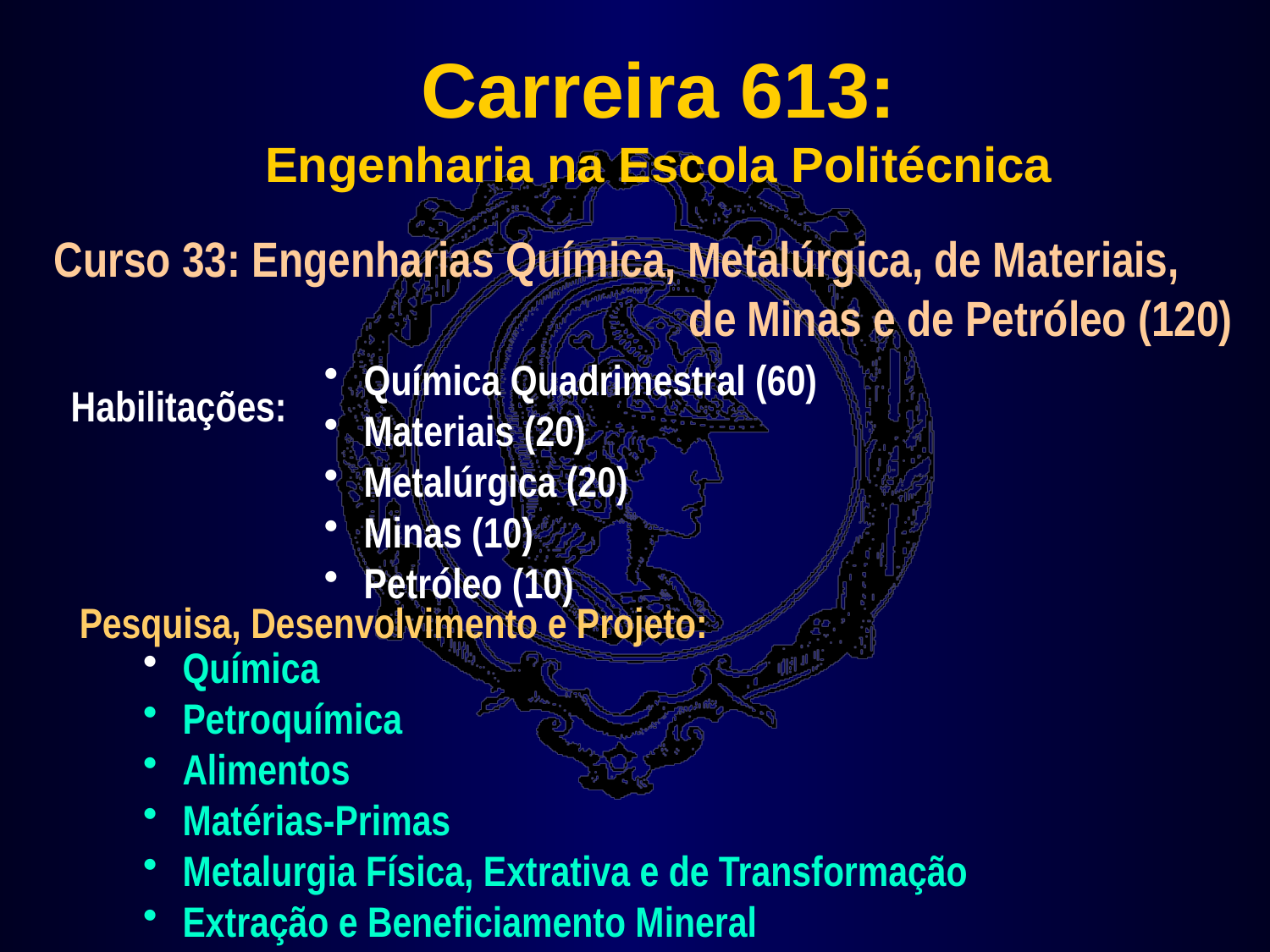

# Carreira 613: Engenharia na Escola Politécnica
Curso 33: Engenharias Química, Metalúrgica, de Materiais,
					de Minas e de Petróleo (120)
 Química Quadrimestral (60)
 Materiais (20)
 Metalúrgica (20)
 Minas (10)
 Petróleo (10)
Habilitações:
Pesquisa, Desenvolvimento e Projeto:
 Química
 Petroquímica
 Alimentos
 Matérias-Primas
 Metalurgia Física, Extrativa e de Transformação
 Extração e Beneficiamento Mineral